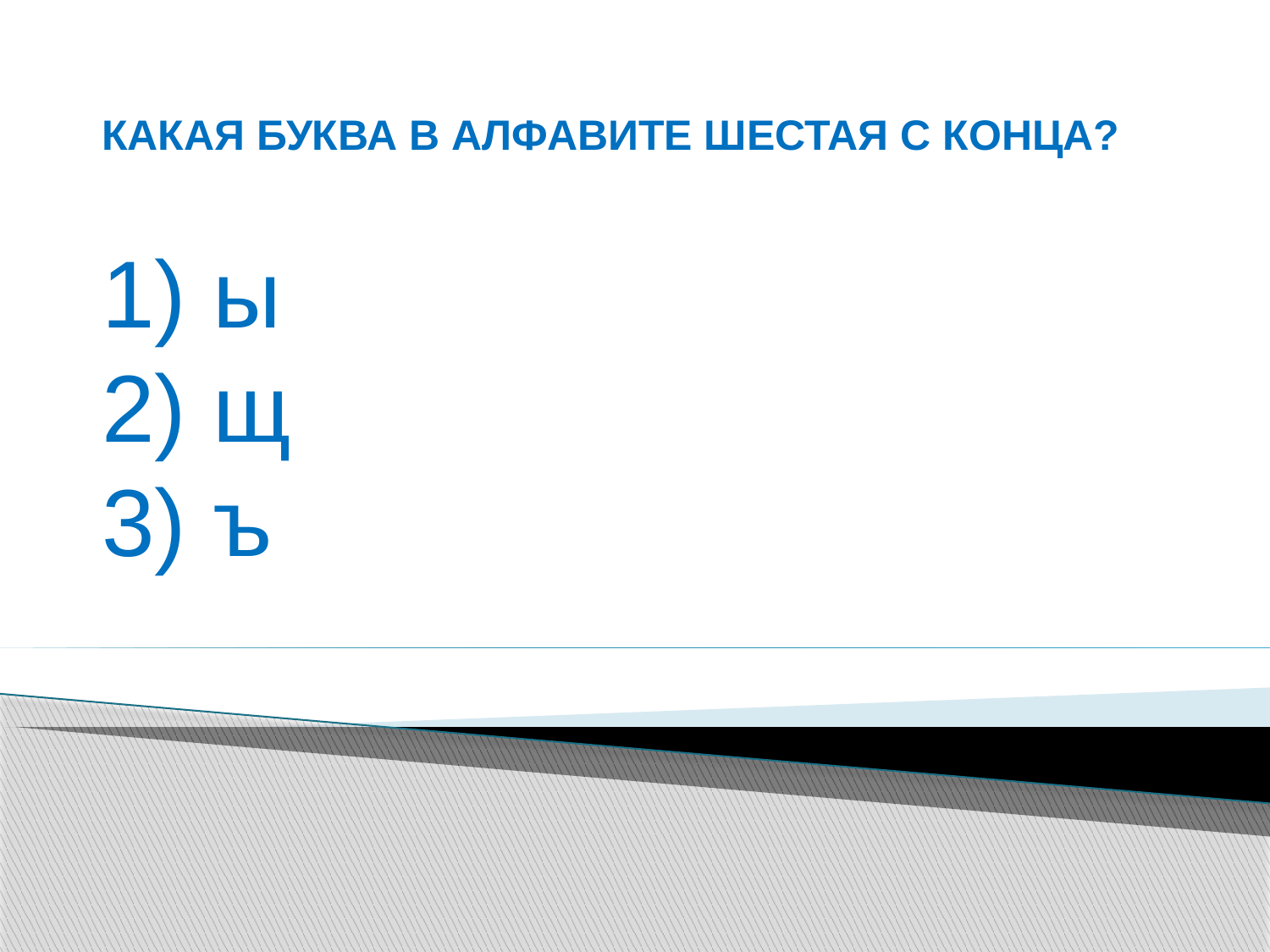

КАКАЯ БУКВА В АЛФАВИТЕ ШЕСТАЯ С КОНЦА?

1) ы
2) щ
3) ъ